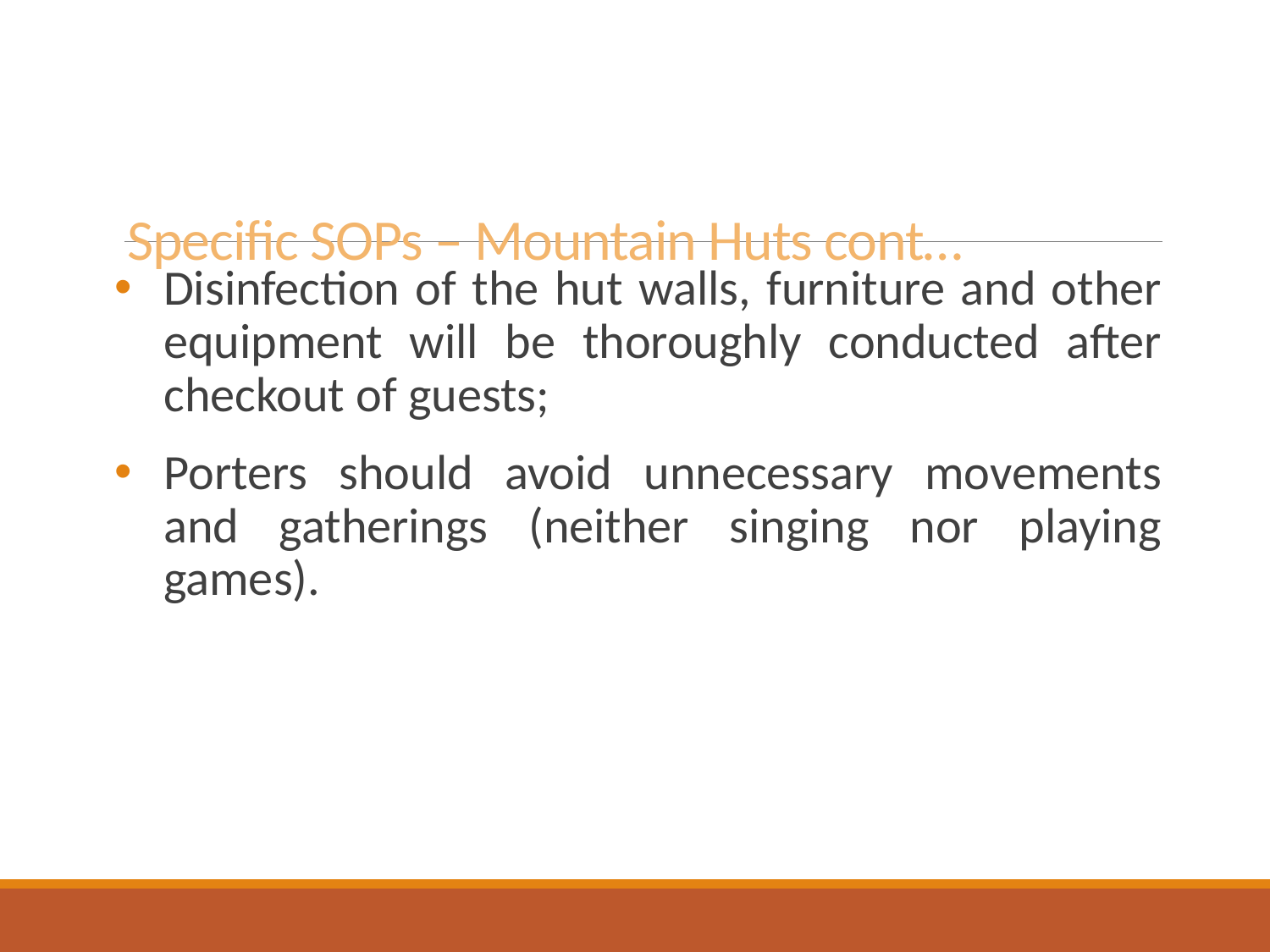

# Specific SOPs – Mountain Huts cont…
Disinfection of the hut walls, furniture and other equipment will be thoroughly conducted after checkout of guests;
Porters should avoid unnecessary movements and gatherings (neither singing nor playing games).